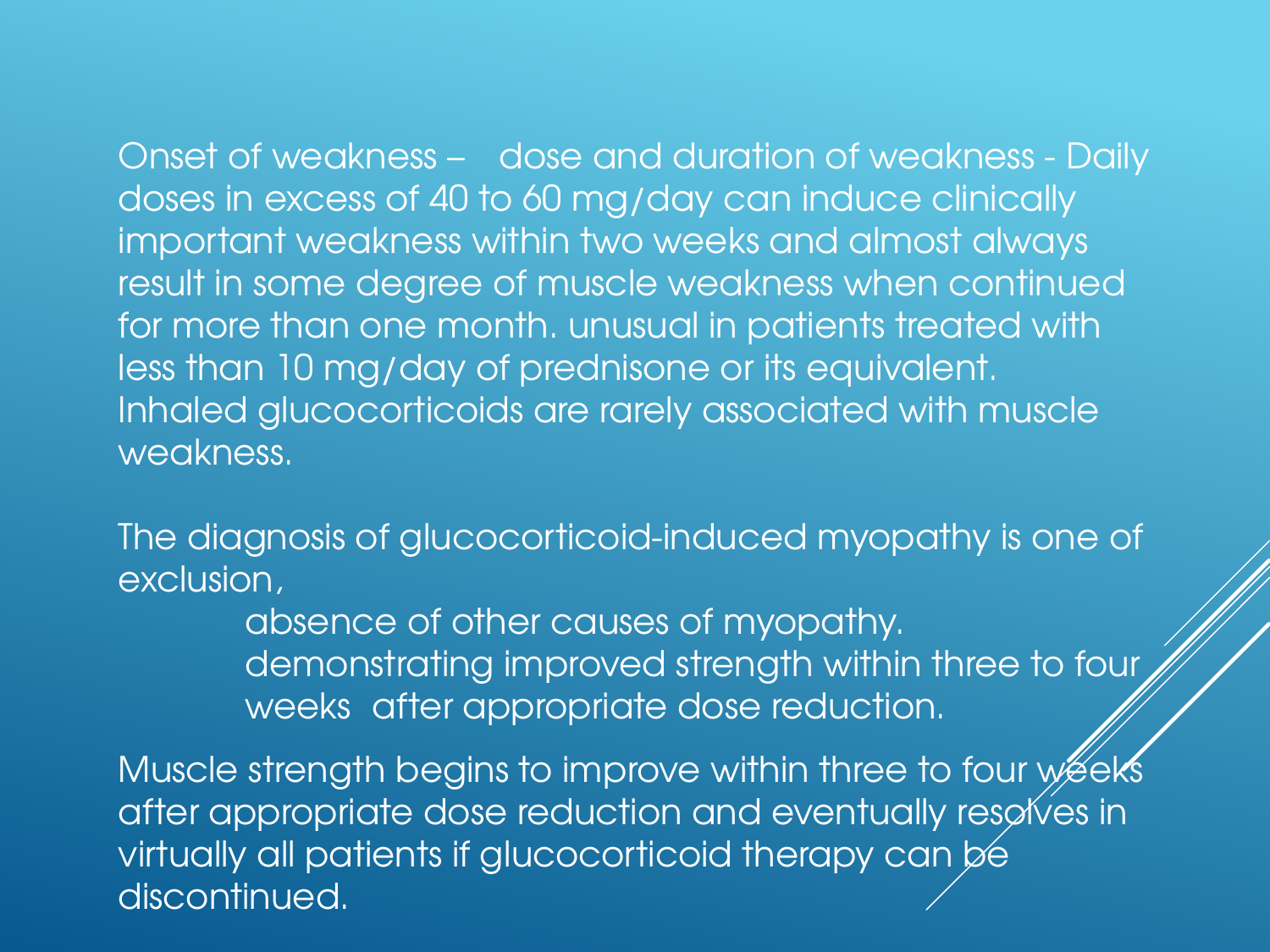

Onset of weakness – 	dose and duration of weakness - Daily doses in excess of 40 to 60 mg/day can induce clinically important weakness within two weeks and almost always result in some degree of muscle weakness when continued for more than one month. unusual in patients treated with less than 10 mg/day of prednisone or its equivalent.
Inhaled glucocorticoids are rarely associated with muscle weakness.

The diagnosis of glucocorticoid-induced myopathy is one of exclusion,
	absence of other causes of myopathy.
	demonstrating improved strength within three to four 	weeks 	after appropriate dose reduction.

Muscle strength begins to improve within three to four weeks after appropriate dose reduction and eventually resolves in virtually all patients if glucocorticoid therapy can be discontinued.